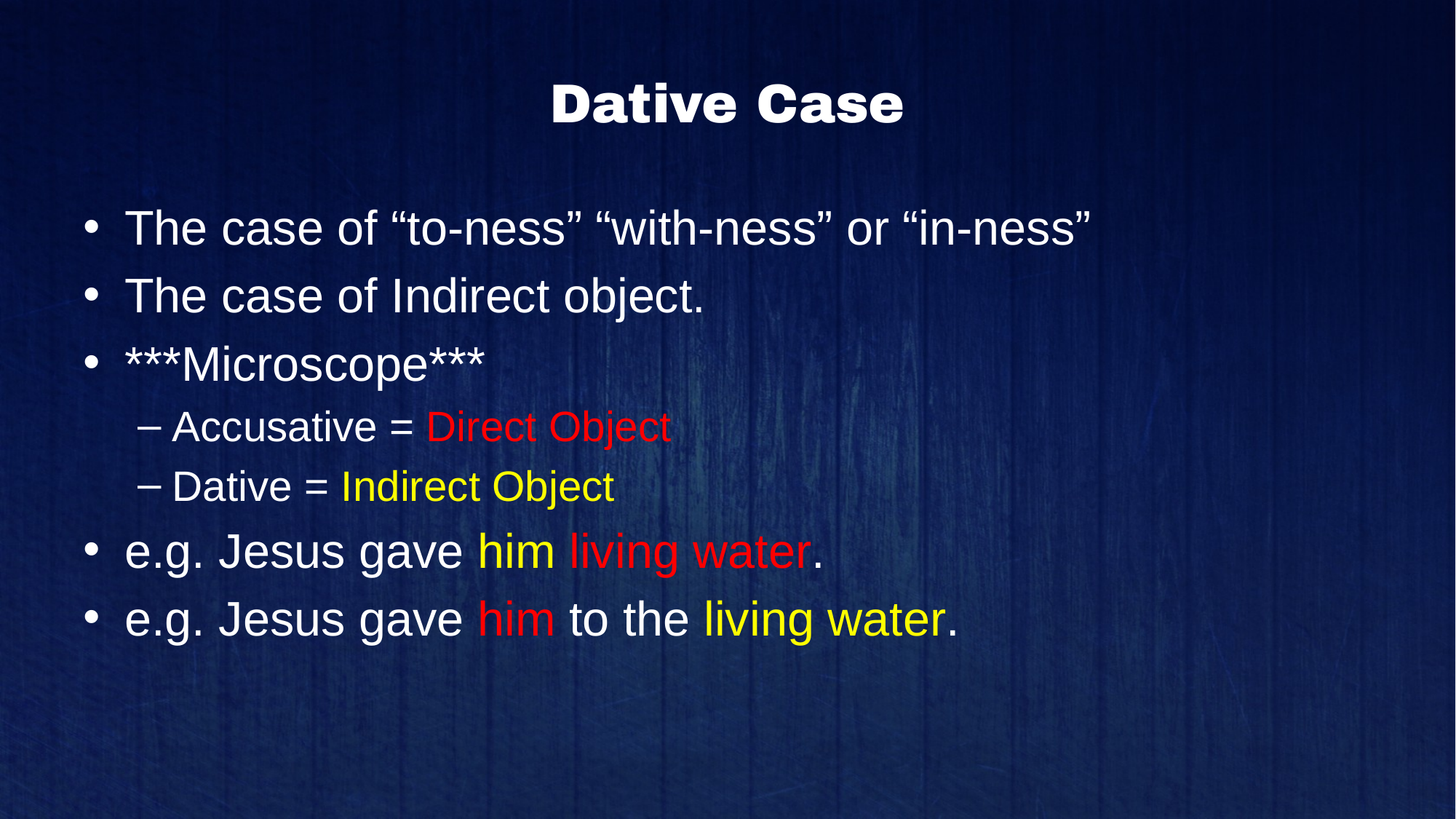

# Dative Case
The case of “to-ness” “with-ness” or “in-ness”
The case of Indirect object.
***Microscope***
Accusative = Direct Object
Dative = Indirect Object
e.g. Jesus gave him living water.
e.g. Jesus gave him to the living water.